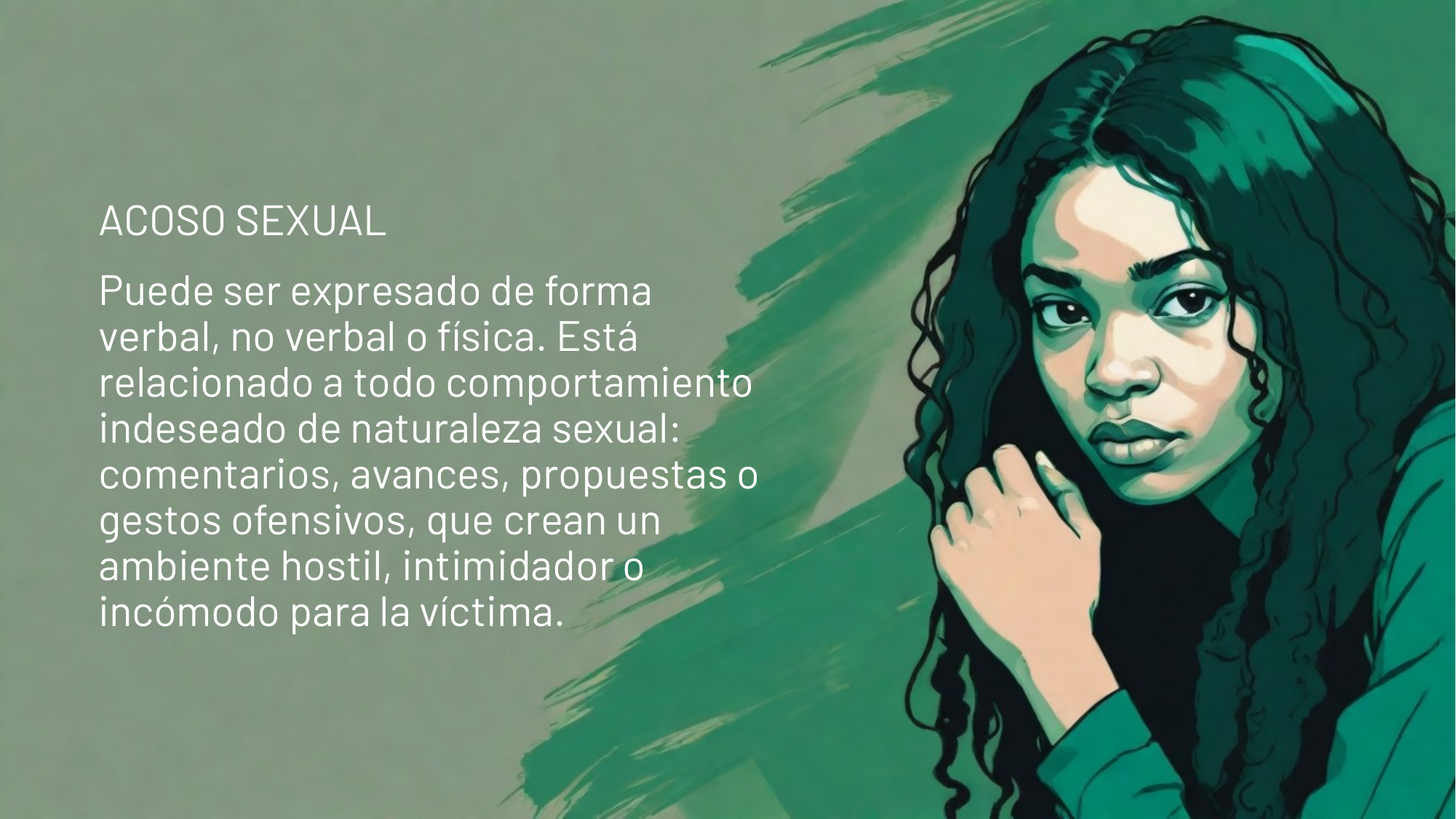

ACOSO SEXUAL
Puede ser expresado de forma verbal, no verbal o física. Está relacionado a todo comportamiento indeseado de naturaleza sexual: comentarios, avances, propuestas o gestos ofensivos, que crean un ambiente hostil, intimidador o incómodo para la víctima.